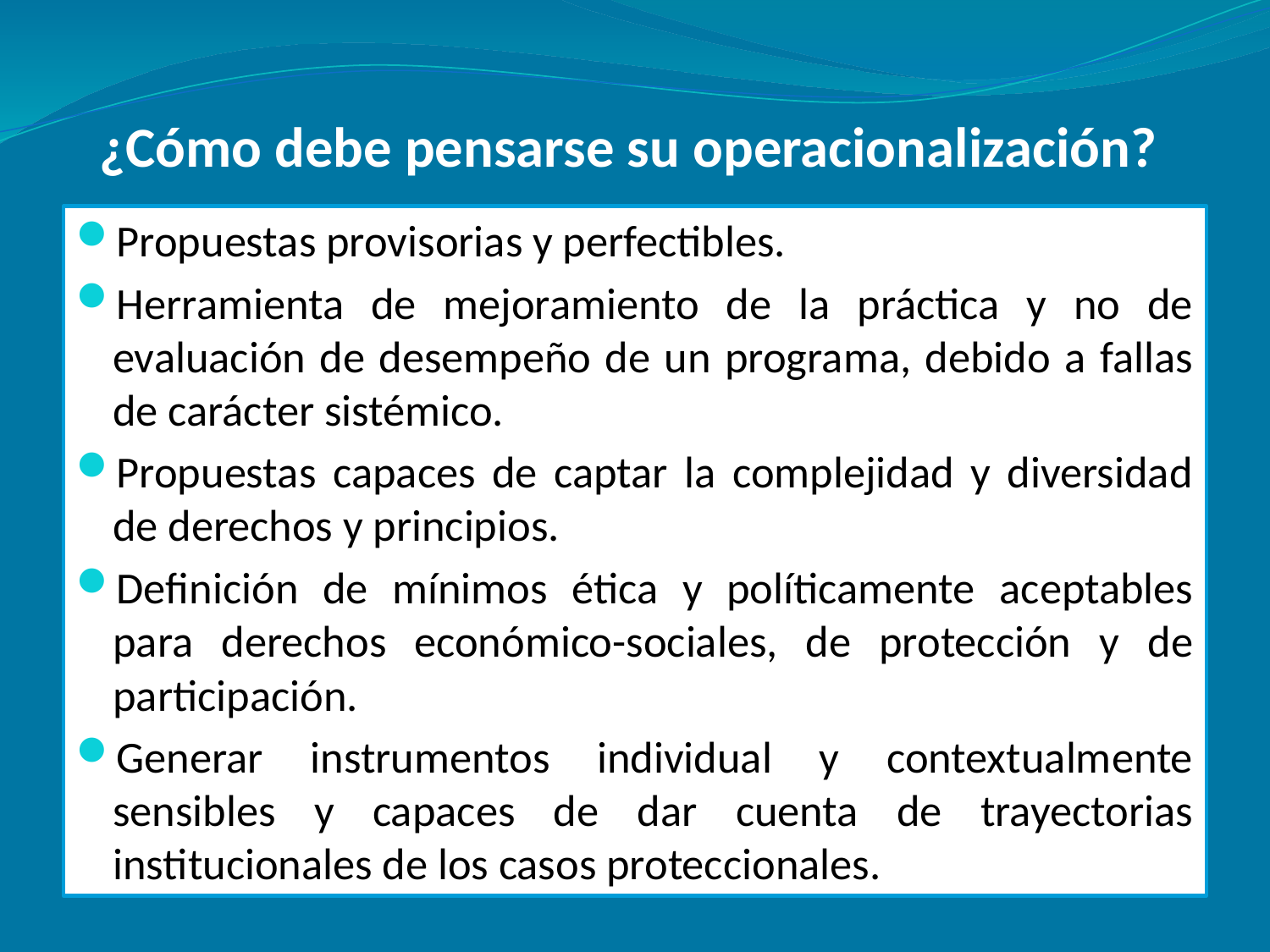

# ¿Cómo debe pensarse su operacionalización?
Propuestas provisorias y perfectibles.
Herramienta de mejoramiento de la práctica y no de evaluación de desempeño de un programa, debido a fallas de carácter sistémico.
Propuestas capaces de captar la complejidad y diversidad de derechos y principios.
Definición de mínimos ética y políticamente aceptables para derechos económico-sociales, de protección y de participación.
Generar instrumentos individual y contextualmente sensibles y capaces de dar cuenta de trayectorias institucionales de los casos proteccionales.